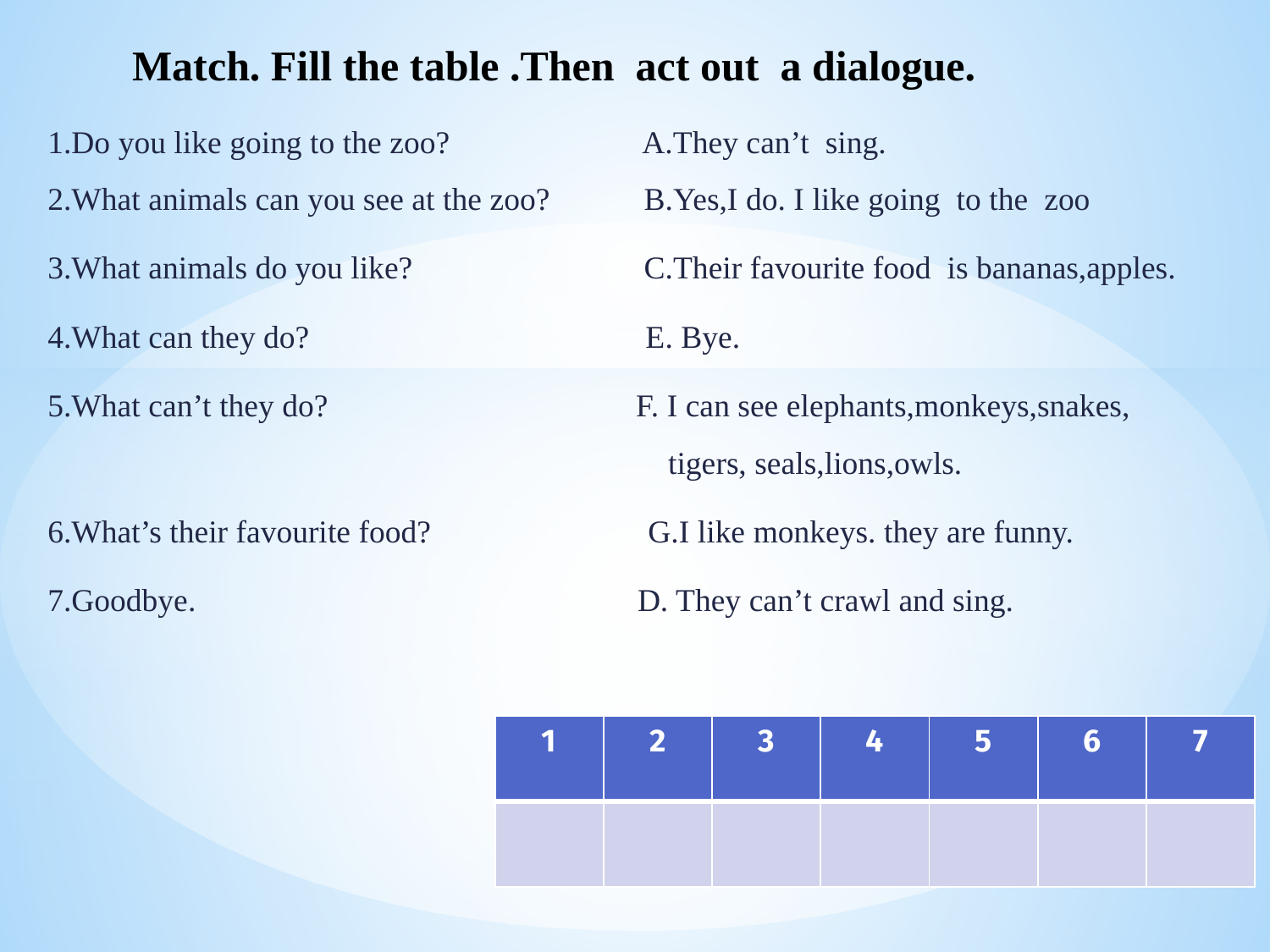

# Match. Fill the table .Then  act out  a dialogue.
1.Do you like going to the zoo?	           A.They can’t  sing.                                    2.What animals can you see at the zoo?	           B.Yes,I do. I like going  to the  zoo
3.What animals do you like?		           C.Their favourite food  is bananas,apples.
4.What can they do?	                           E. Bye.
5.What can’t they do?		          F. I can see elephants,monkeys,snakes, 					              tigers, seals,lions,owls.
6.What’s their favourite food?                           G.I like monkeys. they are funny.
7.Goodbye.		                          D. They can’t crawl and sing.

| 1 | 2 | 3 | 4 | 5 | 6 | 7 |
| --- | --- | --- | --- | --- | --- | --- |
|  |  |  |  |  |  |  |